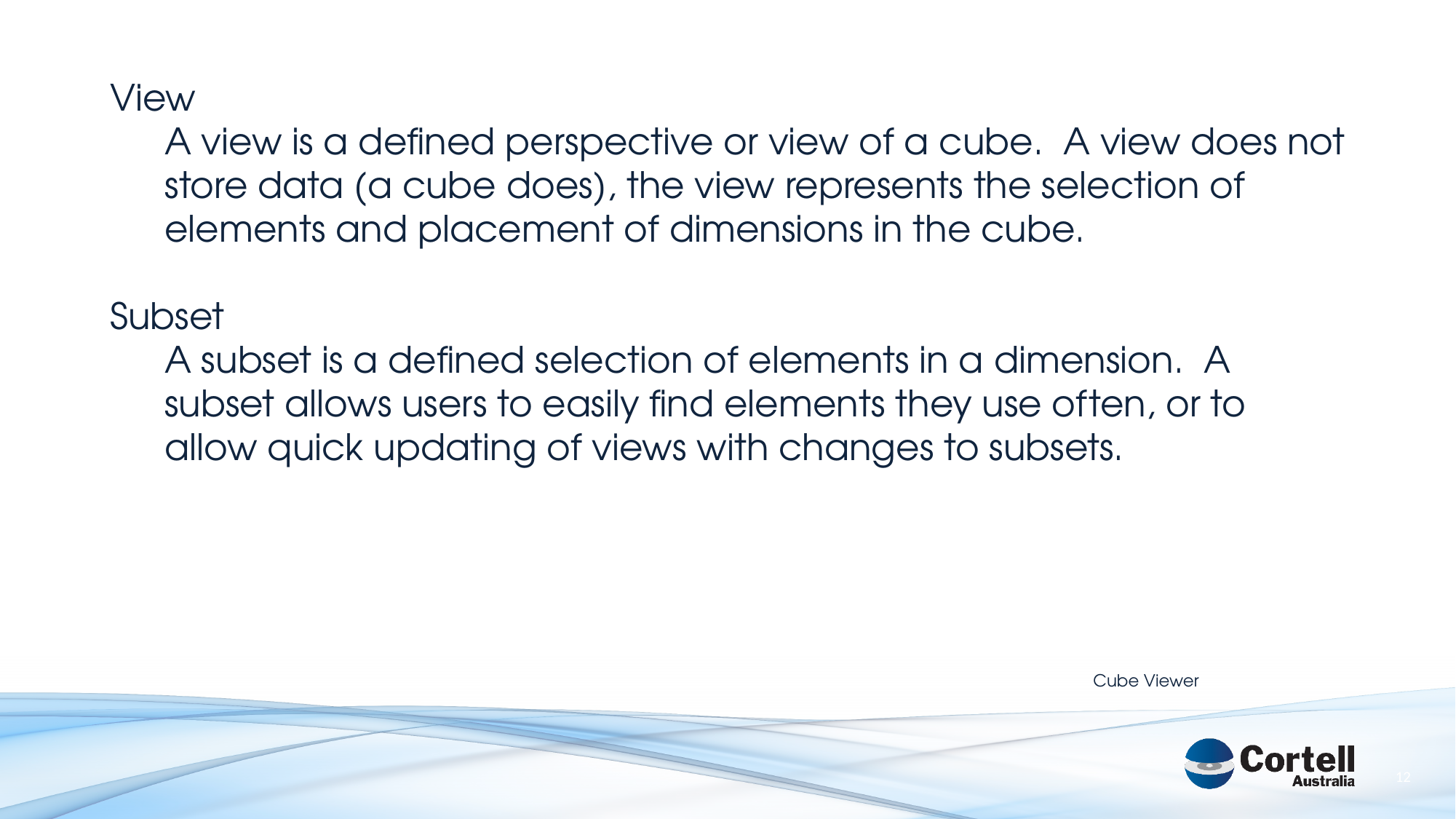

View
A view is a defined perspective or view of a cube.  A view does not store data (a cube does), the view represents the selection of elements and placement of dimensions in the cube.

Subset
A subset is a defined selection of elements in a dimension.  A subset allows users to easily find elements they use often, or to allow quick updating of views with changes to subsets.

Cube Viewer
12